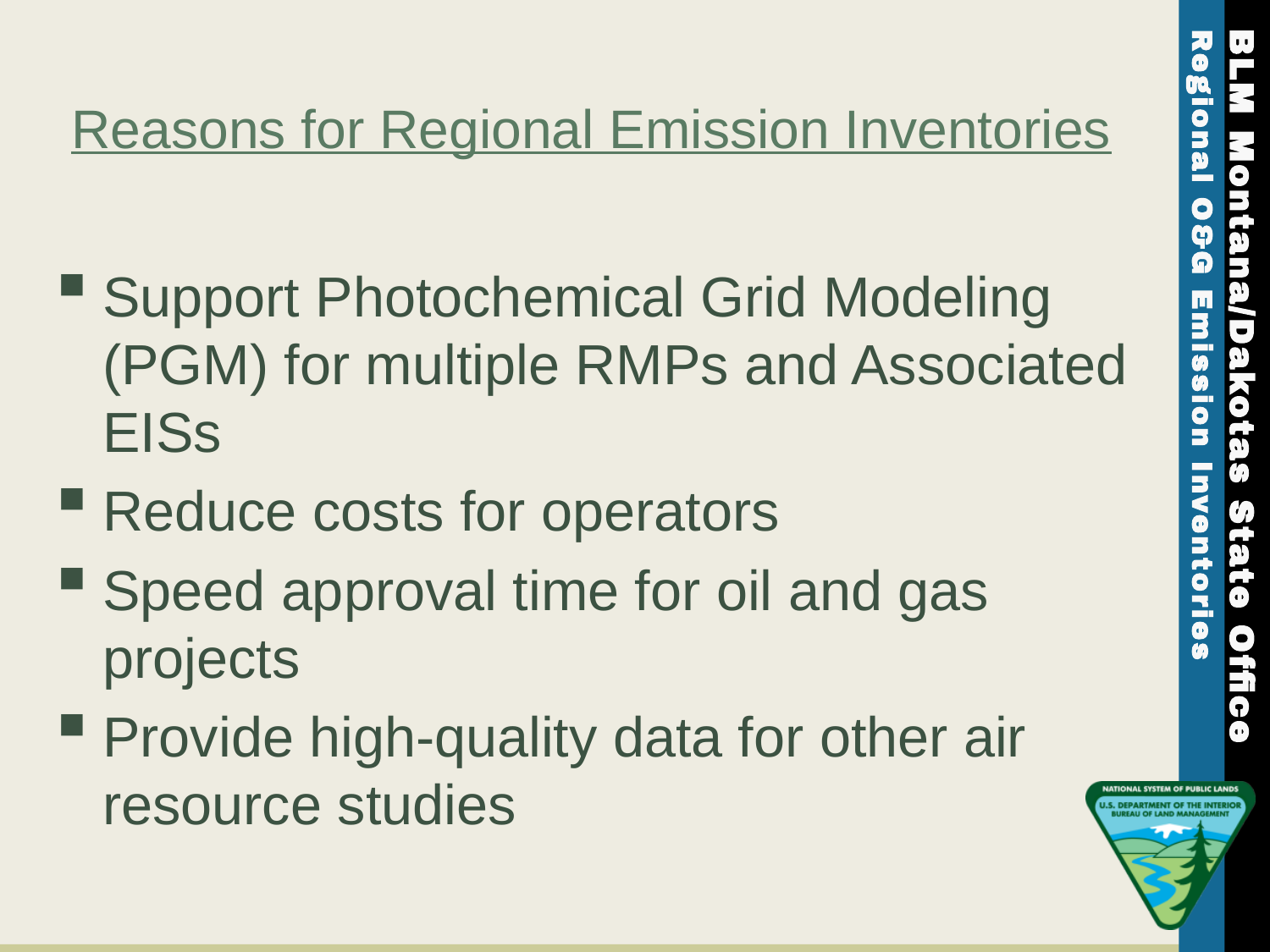

# Reasons for Regional Emission Inventories
Support Photochemical Grid Modeling (PGM) for multiple RMPs and Associated EISs
Reduce costs for operators
Speed approval time for oil and gas projects
Provide high-quality data for other air resource studies